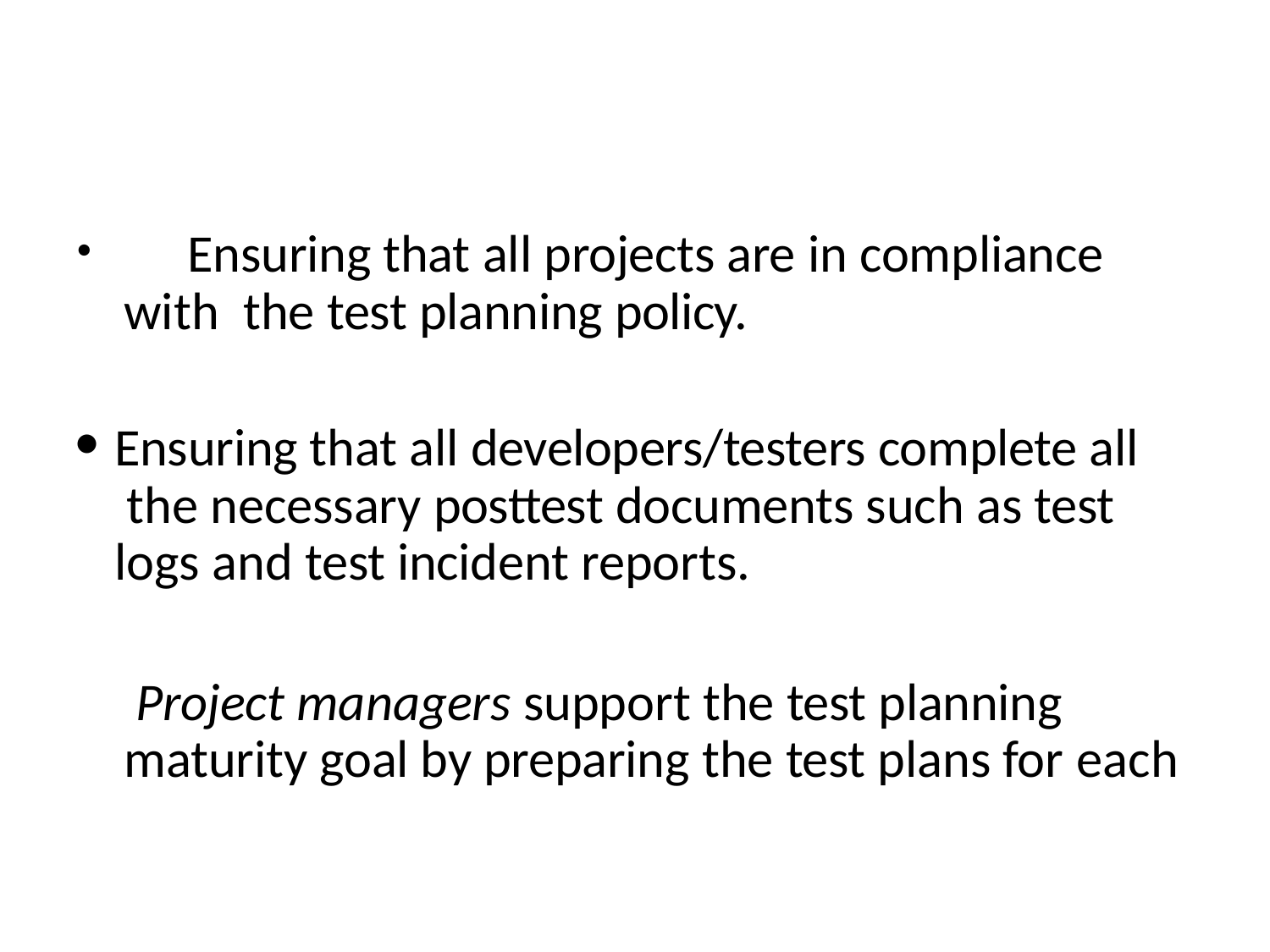

Ensuring that all projects are in compliance with  the test planning policy.

Ensuring that all developers/testers complete all  the necessary posttest documents such as test  logs and test incident reports.

Project managers support the test planning  maturity goal by preparing the test plans for each